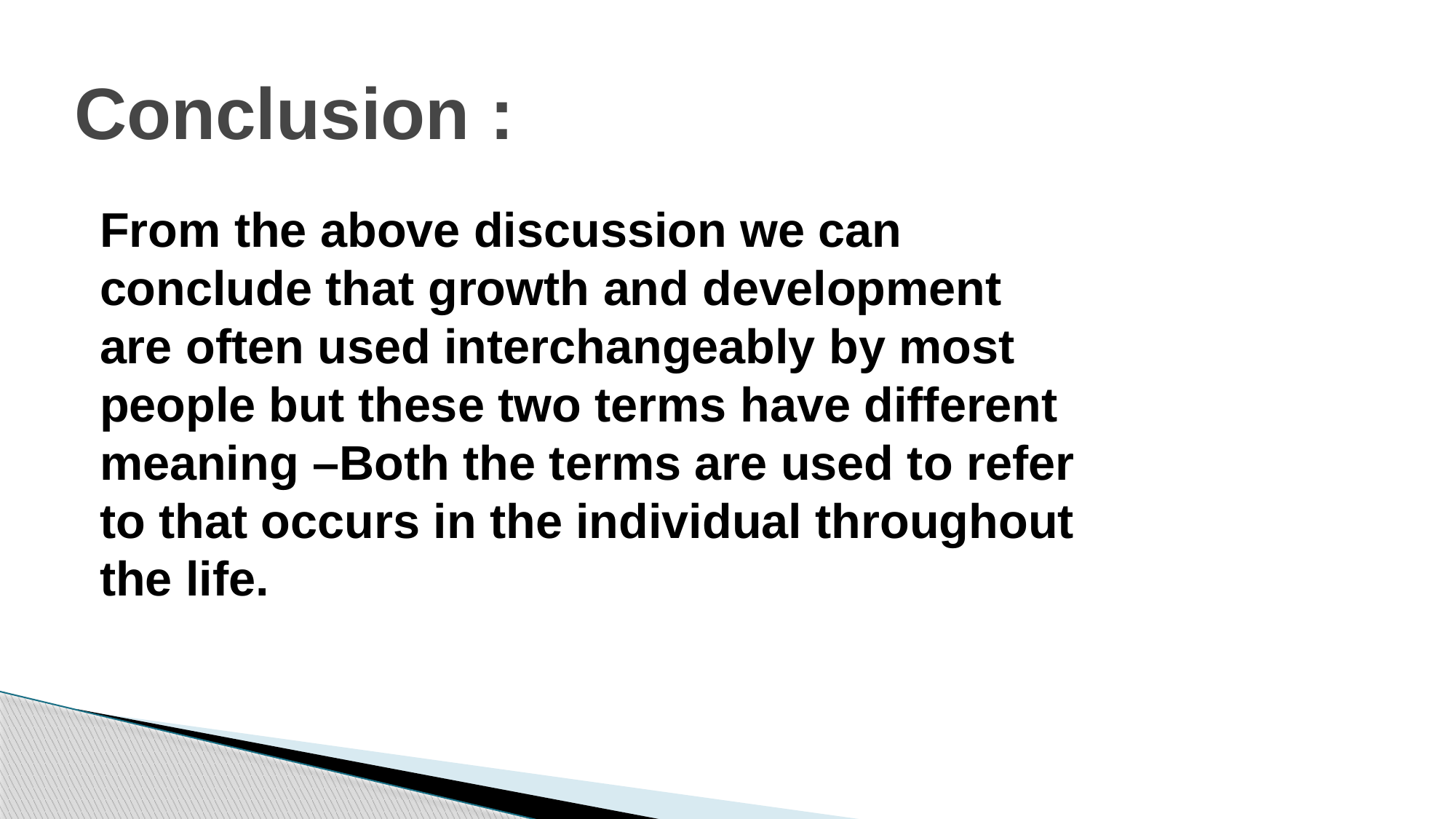

# Conclusion :
From the above discussion we can conclude that growth and development are often used interchangeably by most people but these two terms have different meaning –Both the terms are used to refer to that occurs in the individual throughout the life.